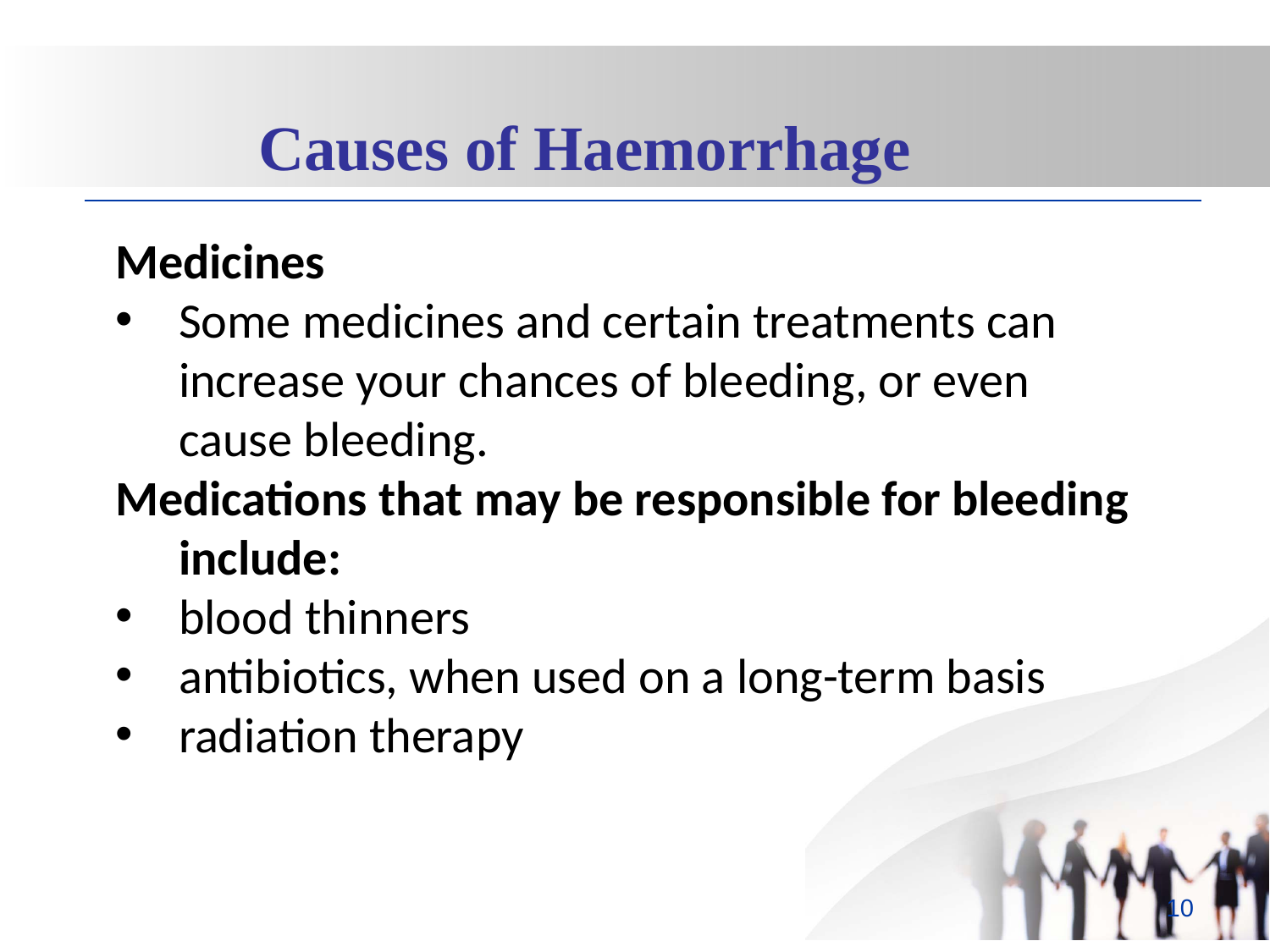

Causes of Haemorrhage
Medicines
Some medicines and certain treatments can increase your chances of bleeding, or even cause bleeding.
Medications that may be responsible for bleeding include:
blood thinners
antibiotics, when used on a long-term basis
radiation therapy

10